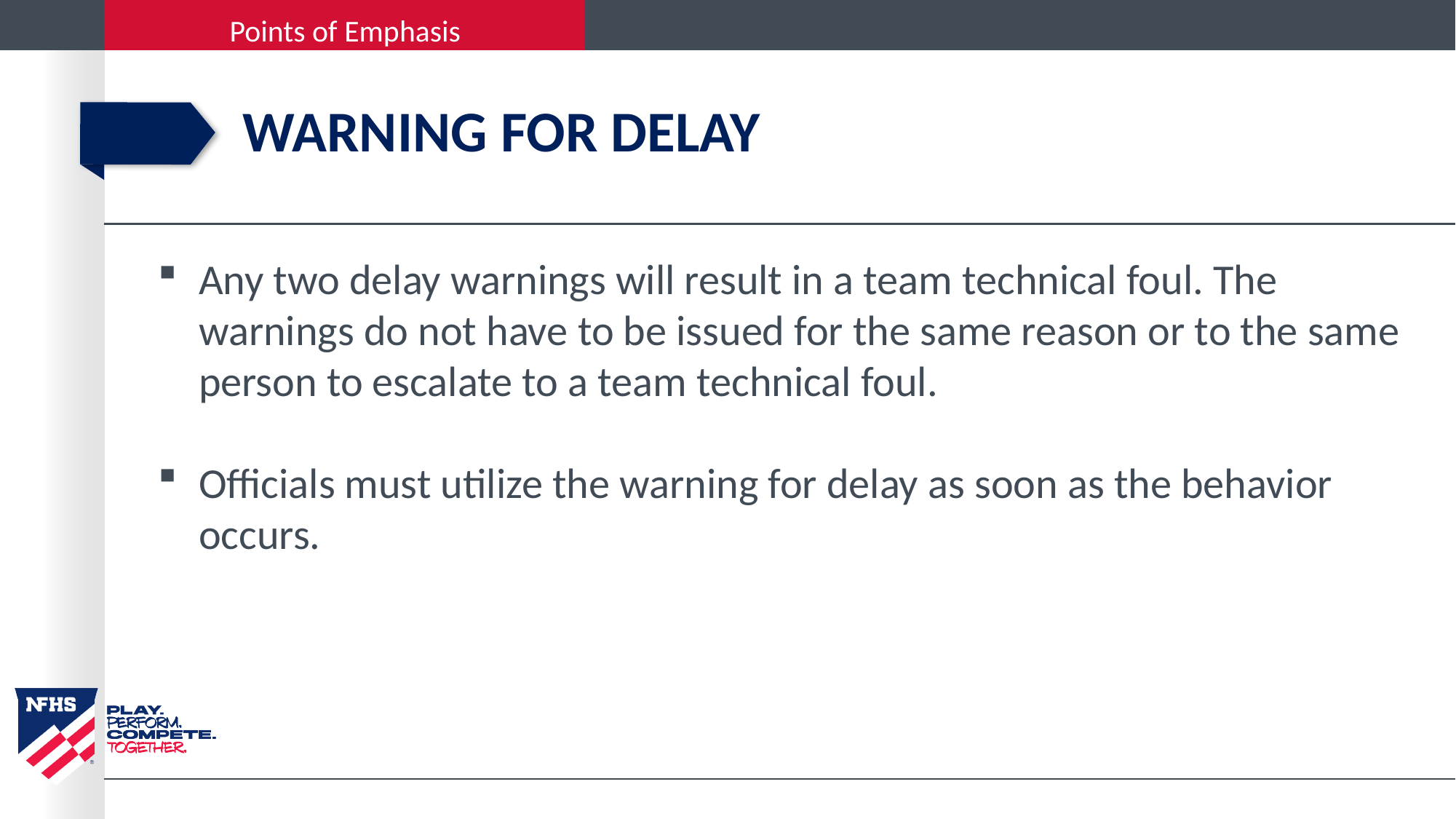

# Warning for delay
Any two delay warnings will result in a team technical foul. The warnings do not have to be issued for the same reason or to the same person to escalate to a team technical foul.

Officials must utilize the warning for delay as soon as the behavior occurs.